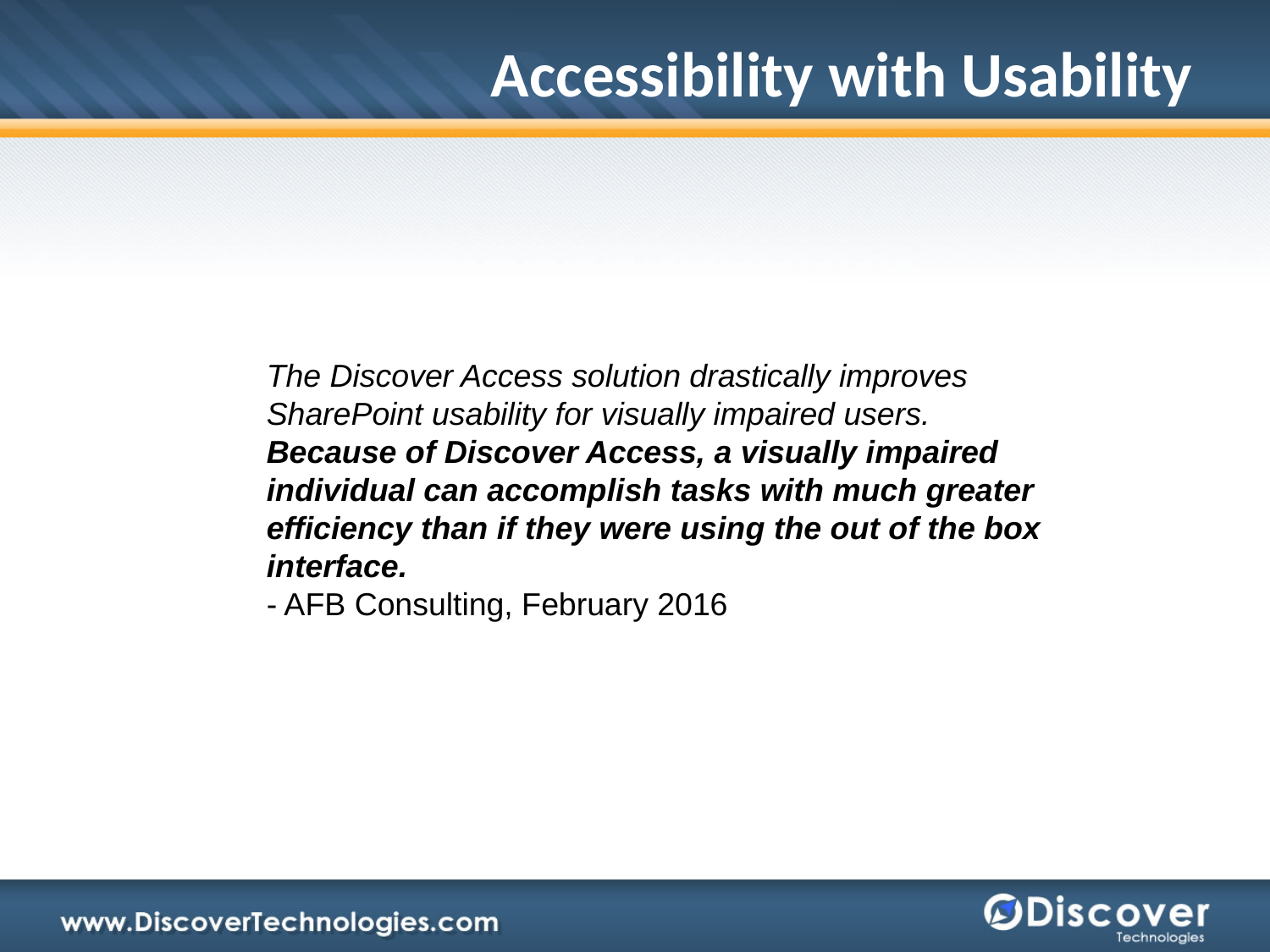

# Accessibility with Usability
The Discover Access solution drastically improves SharePoint usability for visually impaired users. Because of Discover Access, a visually impaired individual can accomplish tasks with much greater efficiency than if they were using the out of the box interface.
- AFB Consulting, February 2016